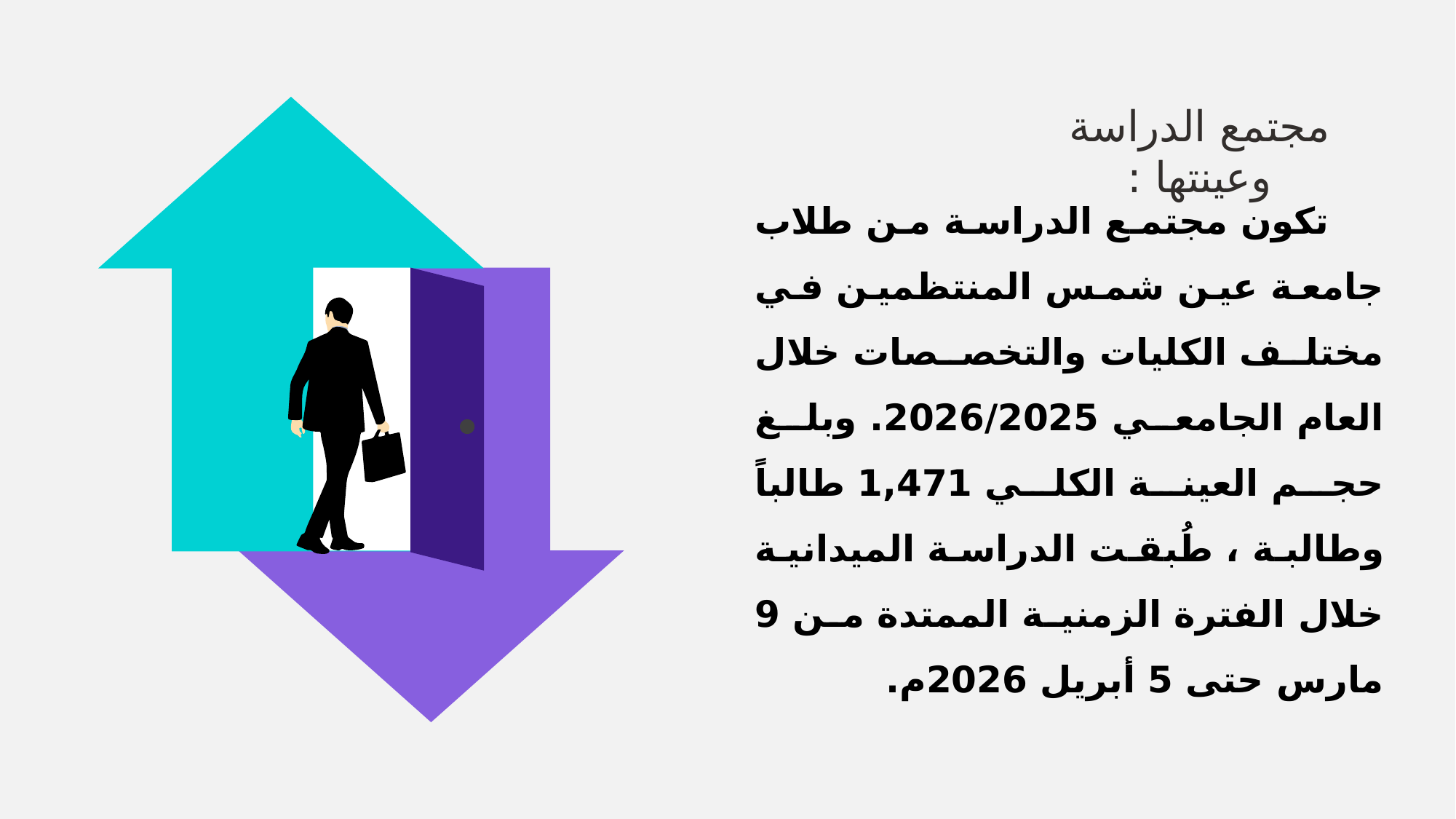

مجتمع الدراسة وعينتها :

تكون مجتمع الدراسة من طلاب جامعة عين شمس المنتظمين في مختلف الكليات والتخصصات خلال العام الجامعي 2026/2025. وبلغ حجم العينة الكلي 1,471 طالباً وطالبة ، طُبقت الدراسة الميدانية خلال الفترة الزمنية الممتدة من 9 مارس حتى 5 أبريل 2026م.